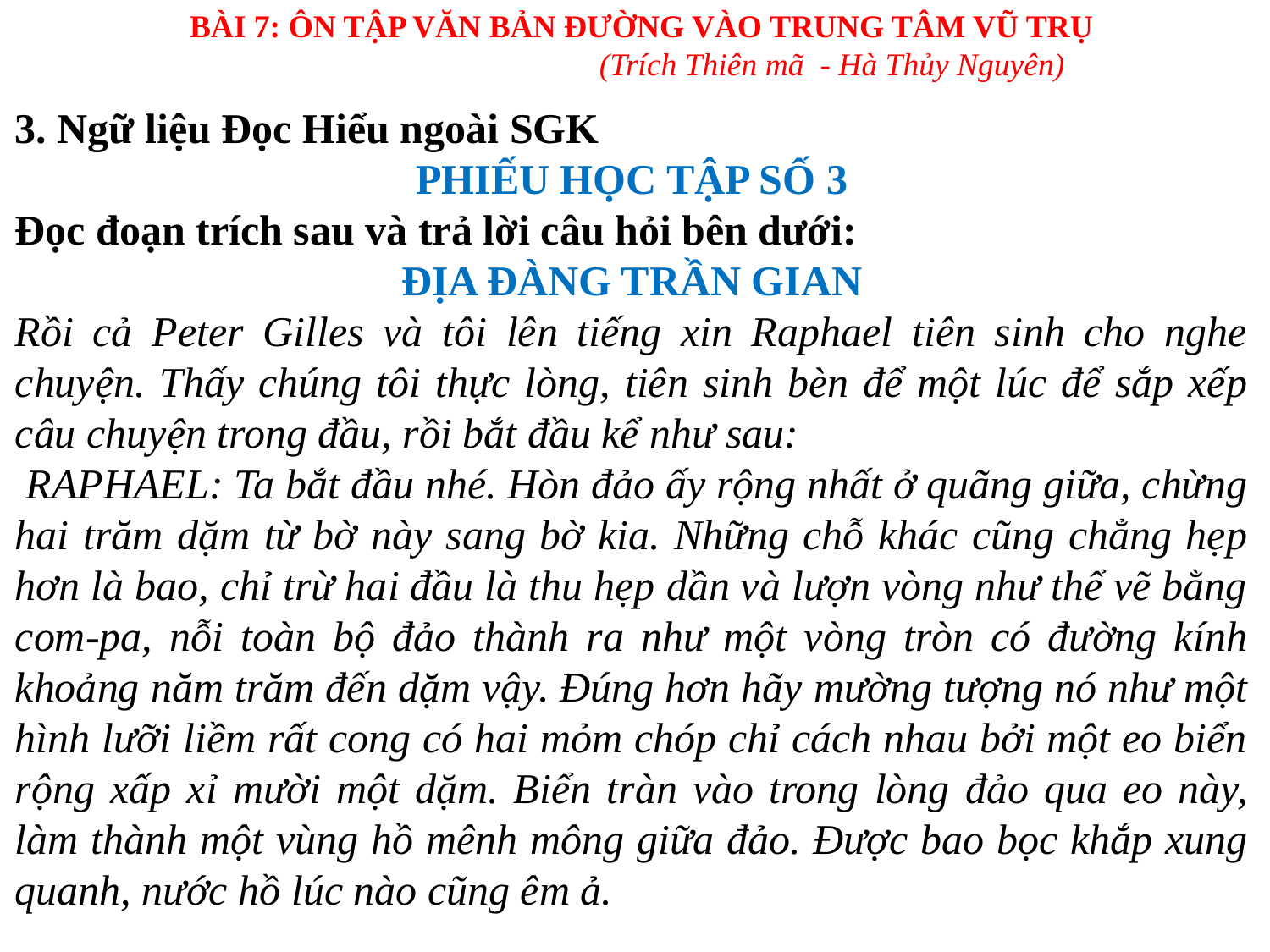

BÀI 7: ÔN TẬP VĂN BẢN ĐƯỜNG VÀO TRUNG TÂM VŨ TRỤ
(Trích Thiên mã  - Hà Thủy Nguyên)

3. Ngữ liệu Đọc Hiểu ngoài SGK
PHIẾU HỌC TẬP SỐ 3
Đọc đoạn trích sau và trả lời câu hỏi bên dưới:
ĐỊA ĐÀNG TRẦN GIAN
Rồi cả Peter Gilles và tôi lên tiếng xin Raphael tiên sinh cho nghe chuyện. Thấy chúng tôi thực lòng, tiên sinh bèn để một lúc để sắp xếp câu chuyện trong đầu, rồi bắt đầu kể như sau:
 RAPHAEL: Ta bắt đầu nhé. Hòn đảo ấy rộng nhất ở quãng giữa, chừng hai trăm dặm từ bờ này sang bờ kia. Những chỗ khác cũng chẳng hẹp hơn là bao, chỉ trừ hai đầu là thu hẹp dần và lượn vòng như thể vẽ bằng com-pa, nỗi toàn bộ đảo thành ra như một vòng tròn có đường kính khoảng năm trăm đến dặm vậy. Đúng hơn hãy mường tượng nó như một hình lưỡi liềm rất cong có hai mỏm chóp chỉ cách nhau bởi một eo biển rộng xấp xỉ mười một dặm. Biển tràn vào trong lòng đảo qua eo này, làm thành một vùng hồ mênh mông giữa đảo. Được bao bọc khắp xung quanh, nước hồ lúc nào cũng êm ả.